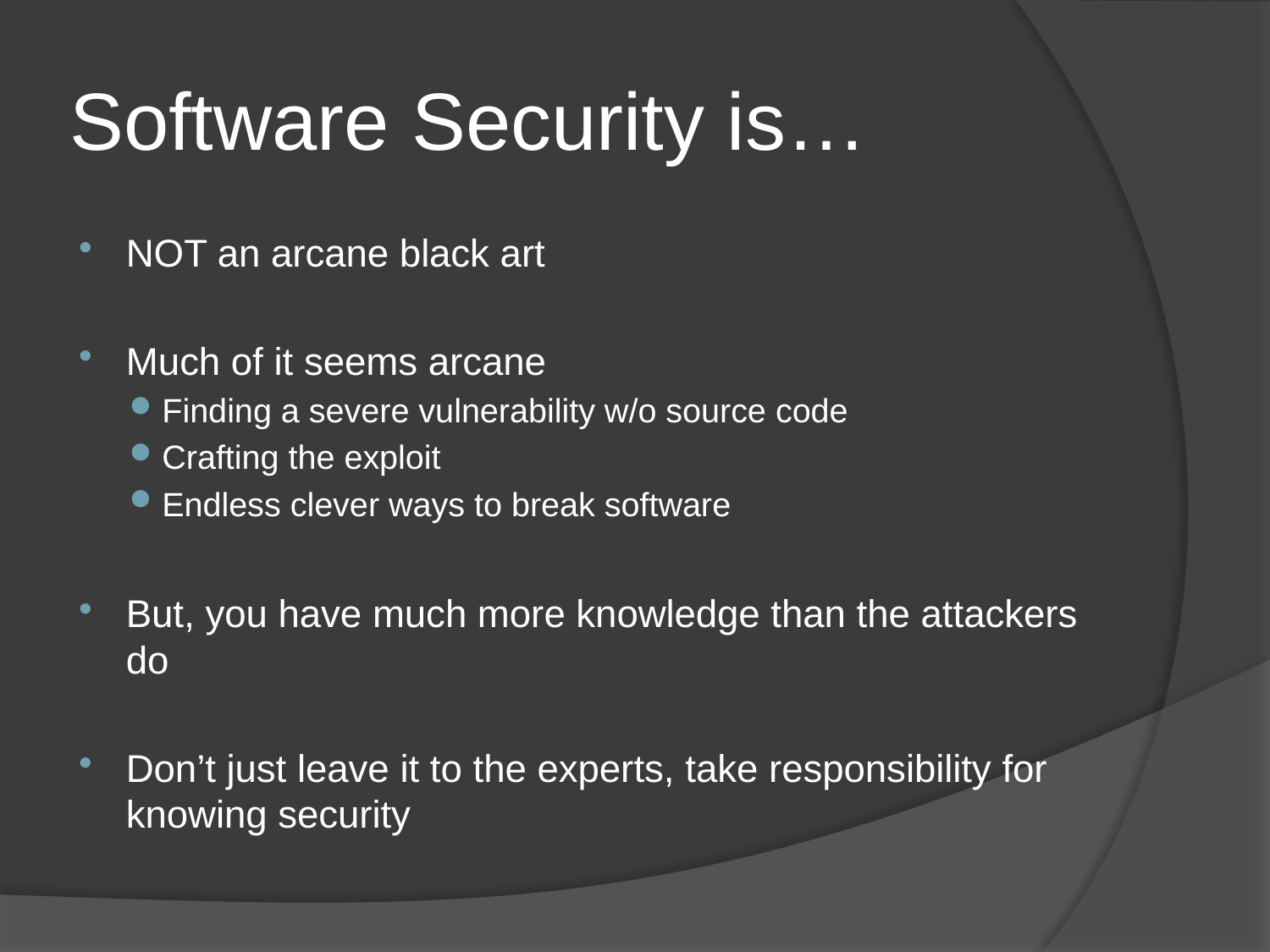

# Software Security is…
NOT an arcane black art

Much of it seems arcane
Finding a severe vulnerability w/o source code
Crafting the exploit
Endless clever ways to break software

But, you have much more knowledge than the attackers do

Don’t just leave it to the experts, take responsibility for knowing security